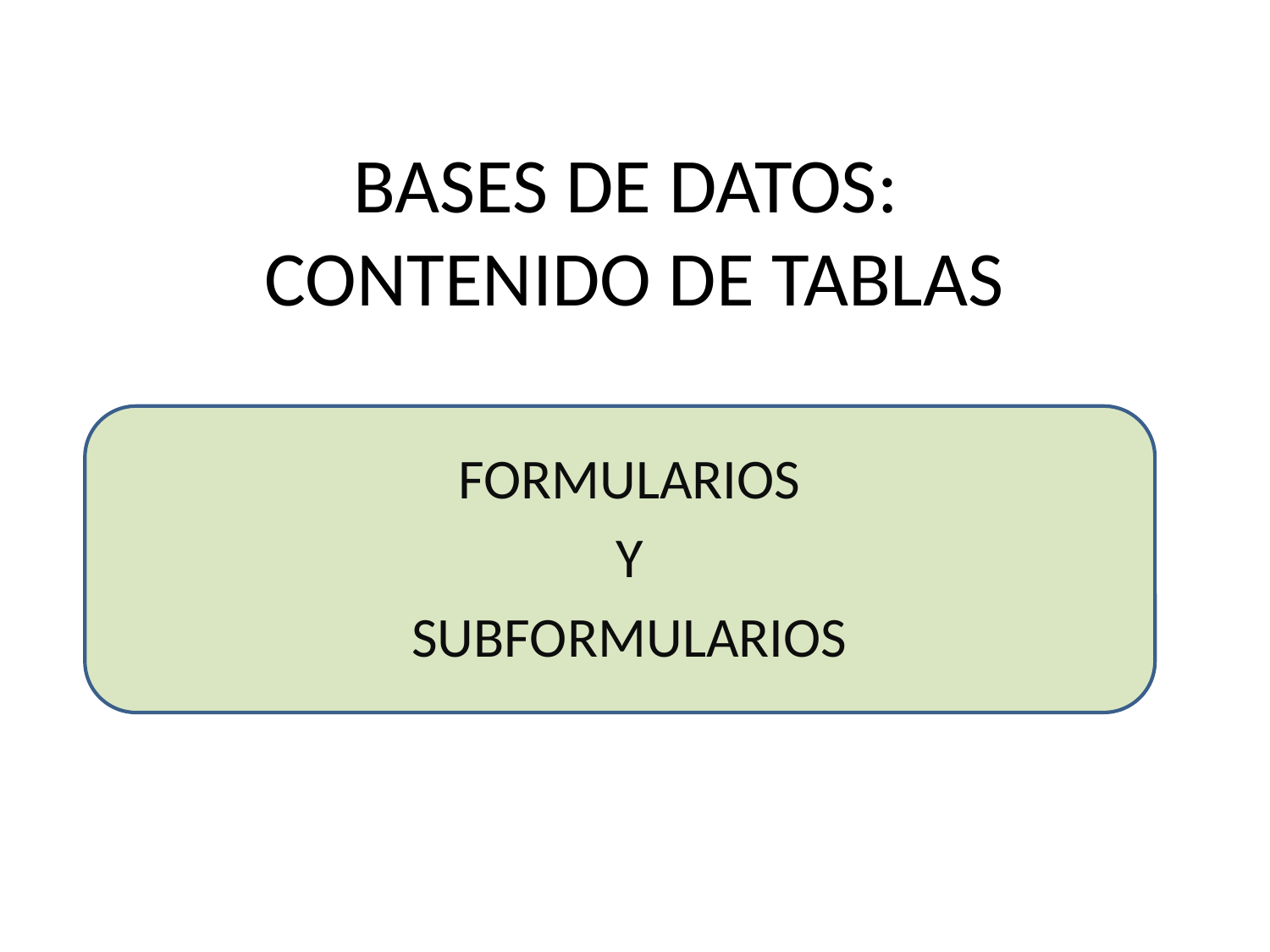

# BASES DE DATOS: CONTENIDO DE TABLAS

FORMULARIOS
Y
SUBFORMULARIOS